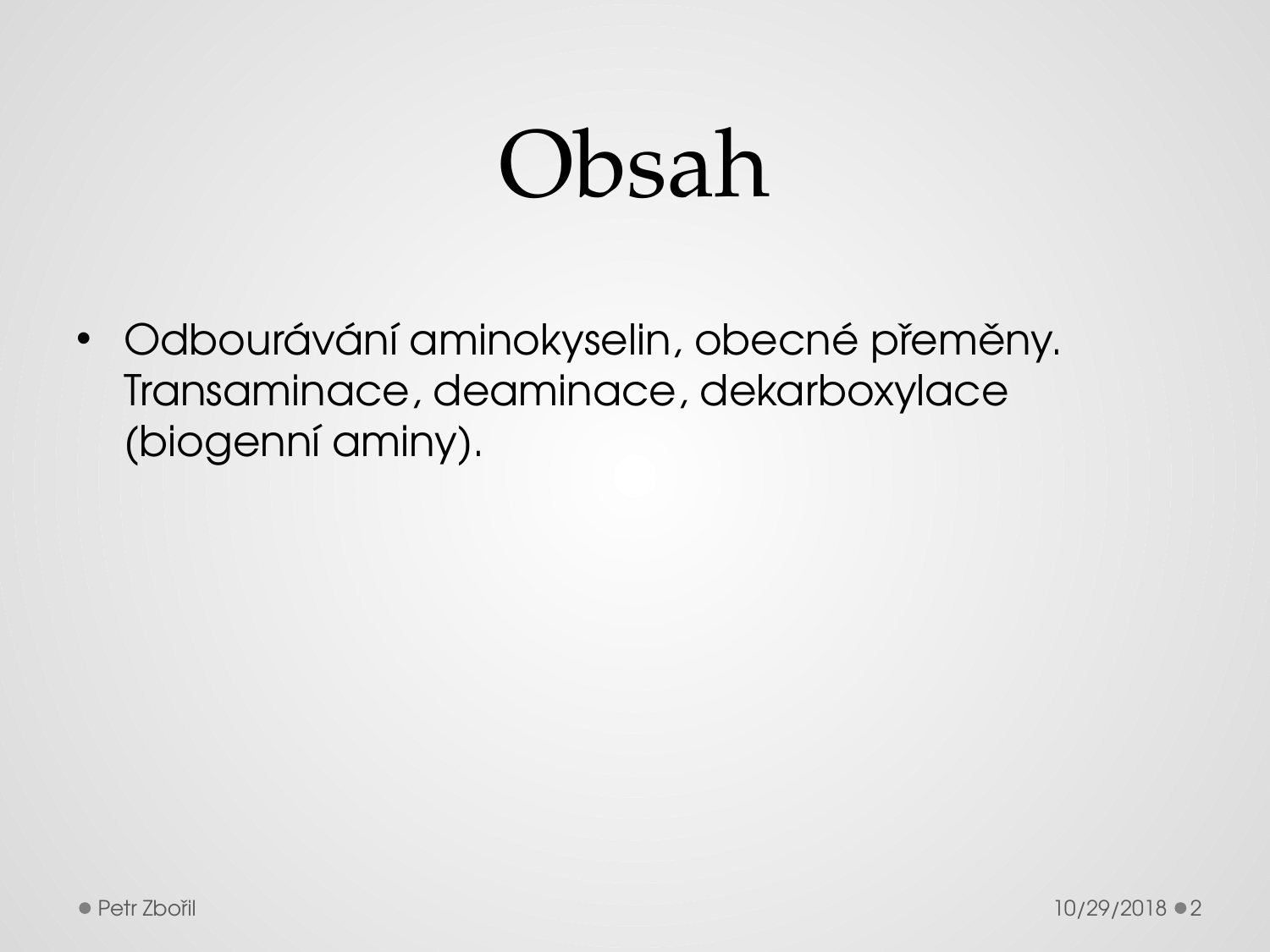

# Obsah
Odbourávání aminokyselin, obecné přeměny. Transaminace, deaminace, dekarboxylace               (biogenní aminy).
Petr Zbořil
10/29/2018
2